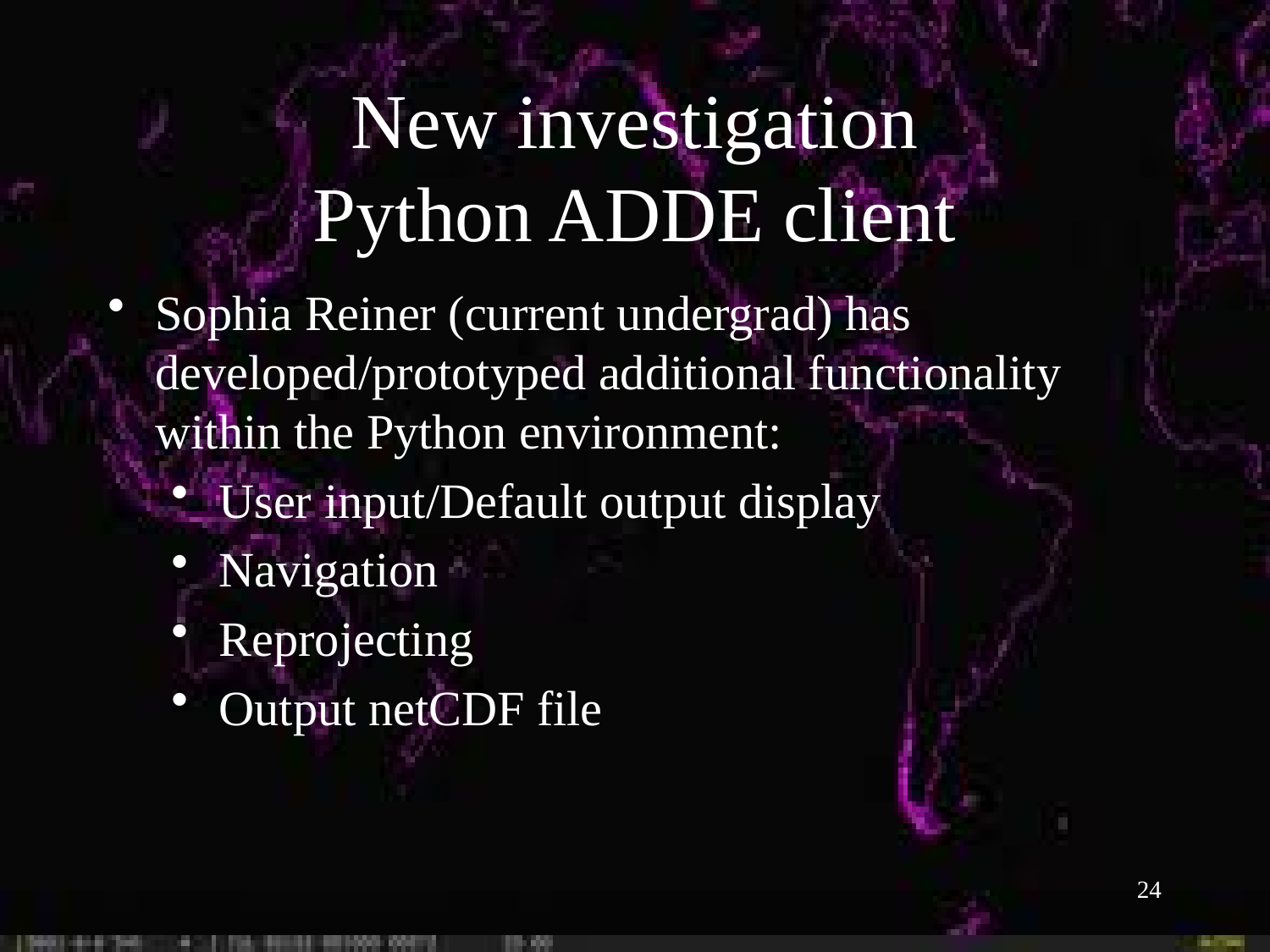

New investigation
Python ADDE client
Sophia Reiner (current undergrad) has developed/prototyped additional functionality within the Python environment:
User input/Default output display
Navigation
Reprojecting
Output netCDF file

24